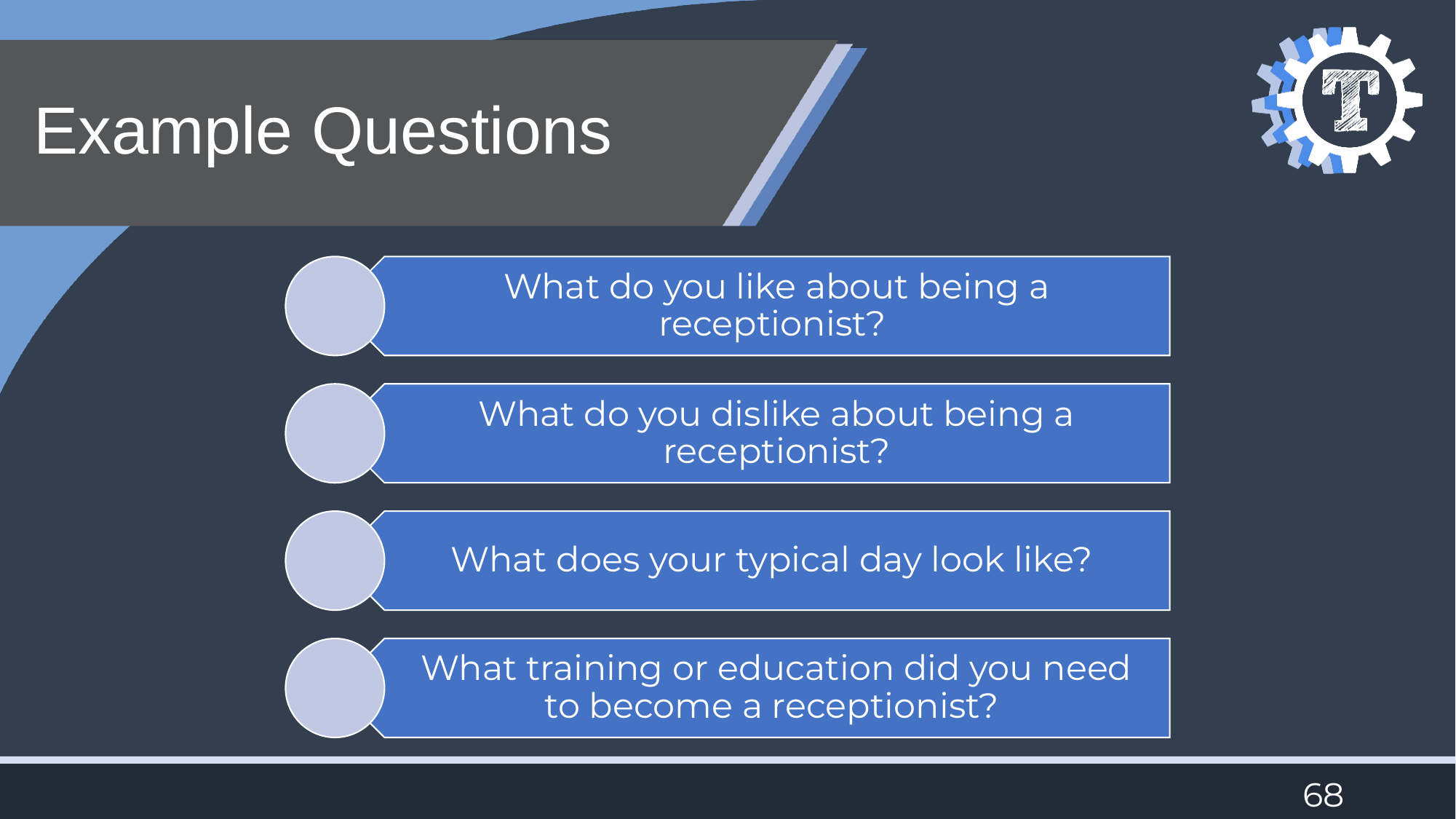

# Example Questions
What do you like about being a receptionist?

What do you dislike about being a receptionist?

What does your typical day look like?

What training or education did you need to become a receptionist?

68